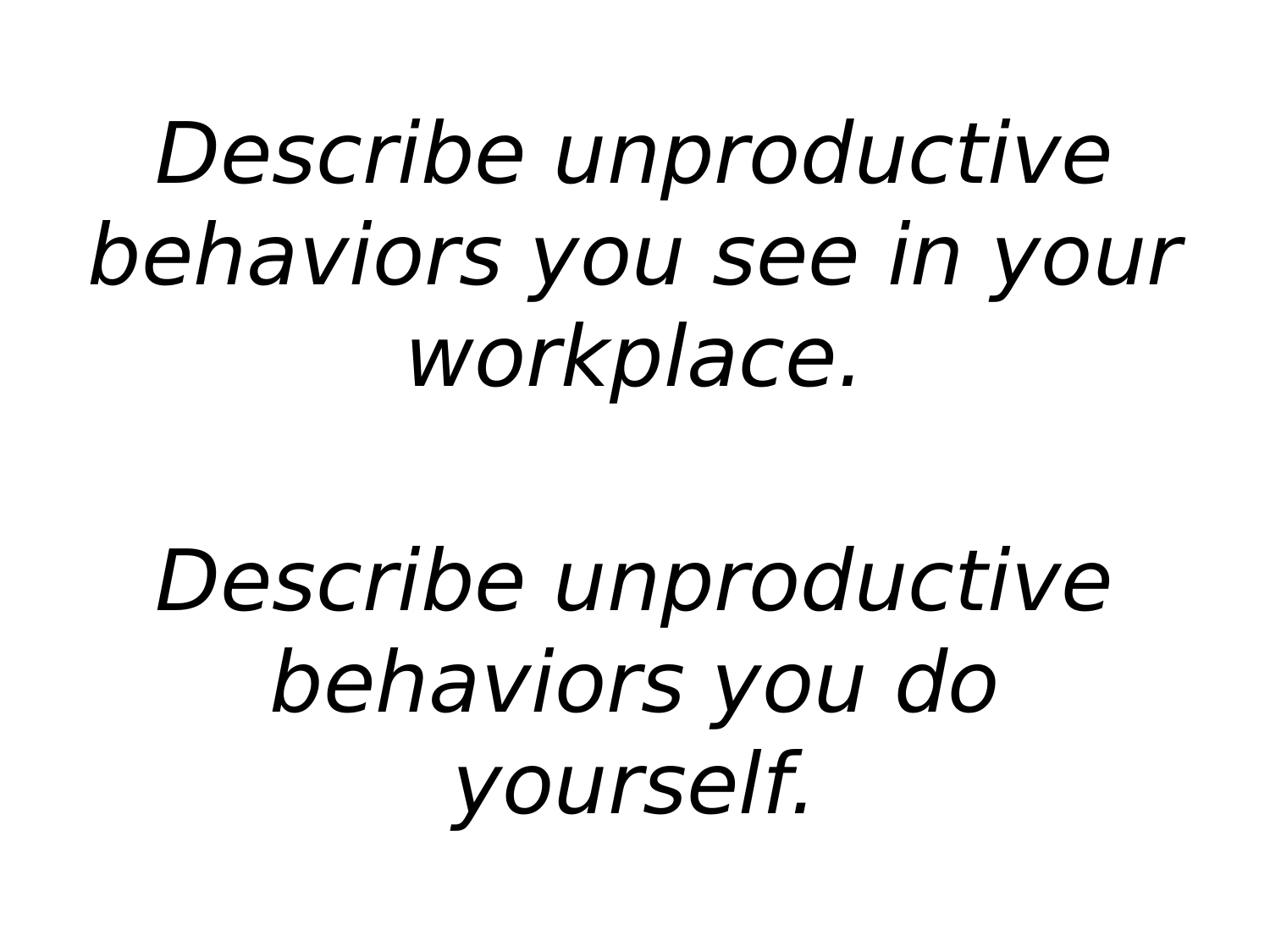

Describe unproductive behaviors you see in your workplace.

Describe unproductive behaviors you do yourself.